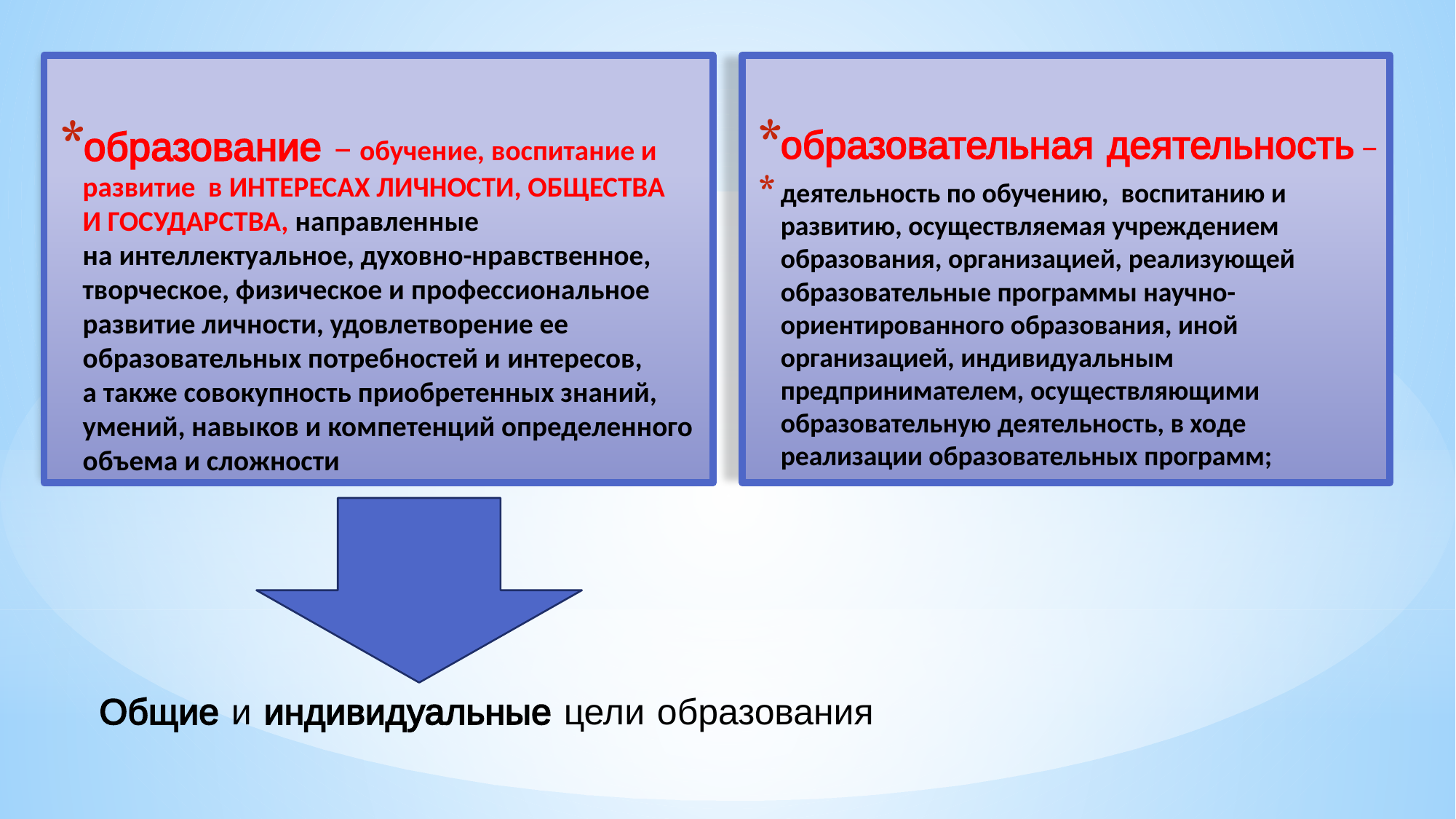

образовательная деятельность –
деятельность по обучению,  воспитанию и развитию, осуществляемая учреждением образования, организацией, реализующей образовательные программы научно-ориентированного образования, иной организацией, индивидуальным предпринимателем, осуществляющими образовательную деятельность, в ходе реализации образовательных программ;

образование – обучение, воспитание и развитие  в ИНТЕРЕСАХ ЛИЧНОСТИ, ОБЩЕСТВА И ГОСУДАРСТВА, направленные на интеллектуальное, духовно-нравственное, творческое, физическое и профессиональное развитие личности, удовлетворение ее образовательных потребностей и интересов, а также совокупность приобретенных знаний, умений, навыков и компетенций определенного объема и сложности

Общие и индивидуальные цели образования